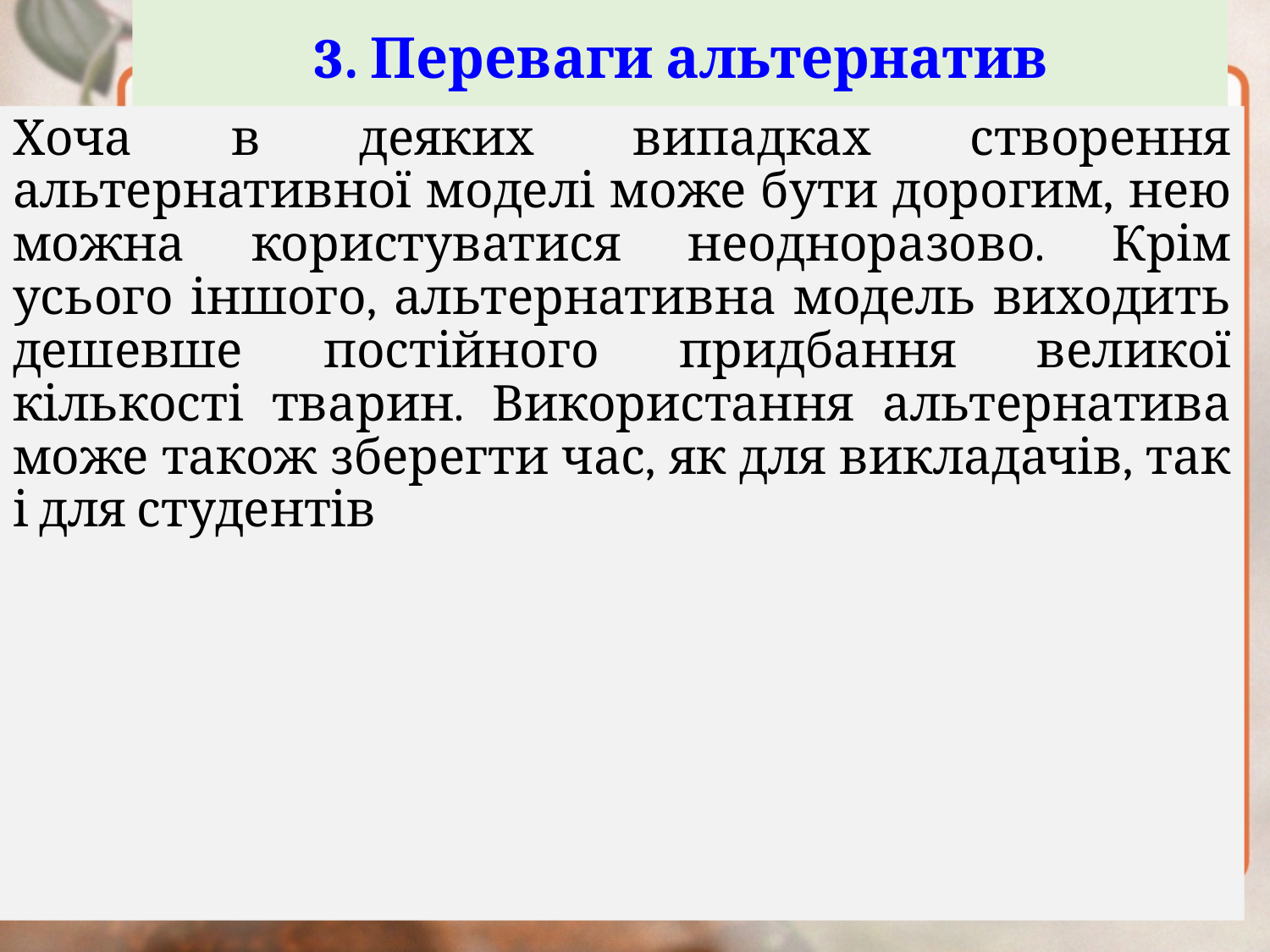

# 3. Переваги альтернатив
Хоча в деяких випадках створення альтернативної моделі може бути дорогим, нею можна користуватися неодноразово. Крім усього іншого, альтернативна модель виходить дешевше постійного придбання великої кількості тварин. Використання альтернатива може також зберегти час, як для викладачів, так і для студентів